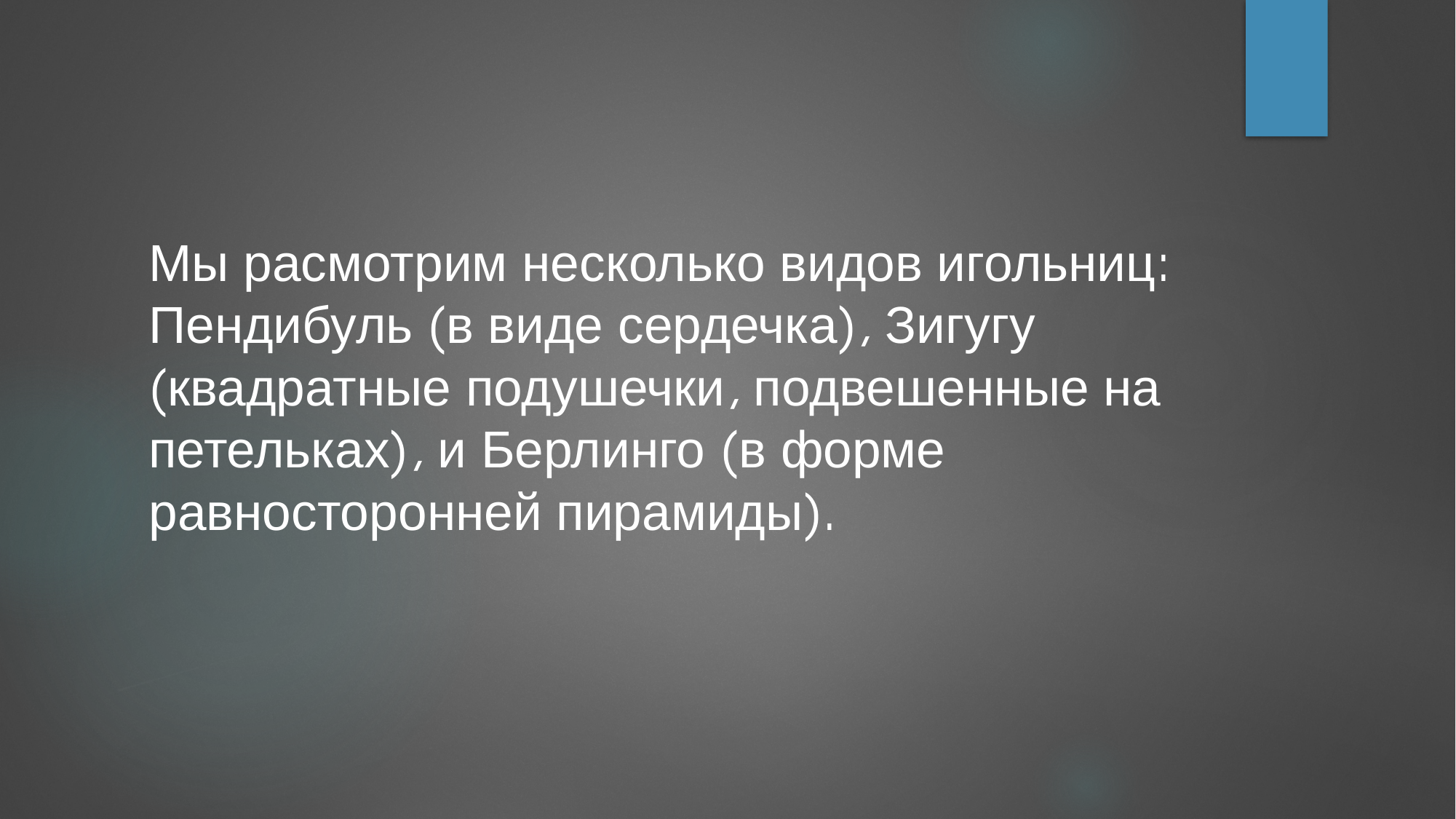

# Мы расмотрим несколько видов игольниц: Пендибуль (в виде сердечка), Зигугу (квадратные подушечки, подвешенные на петельках), и Берлинго (в форме равносторонней пирамиды).